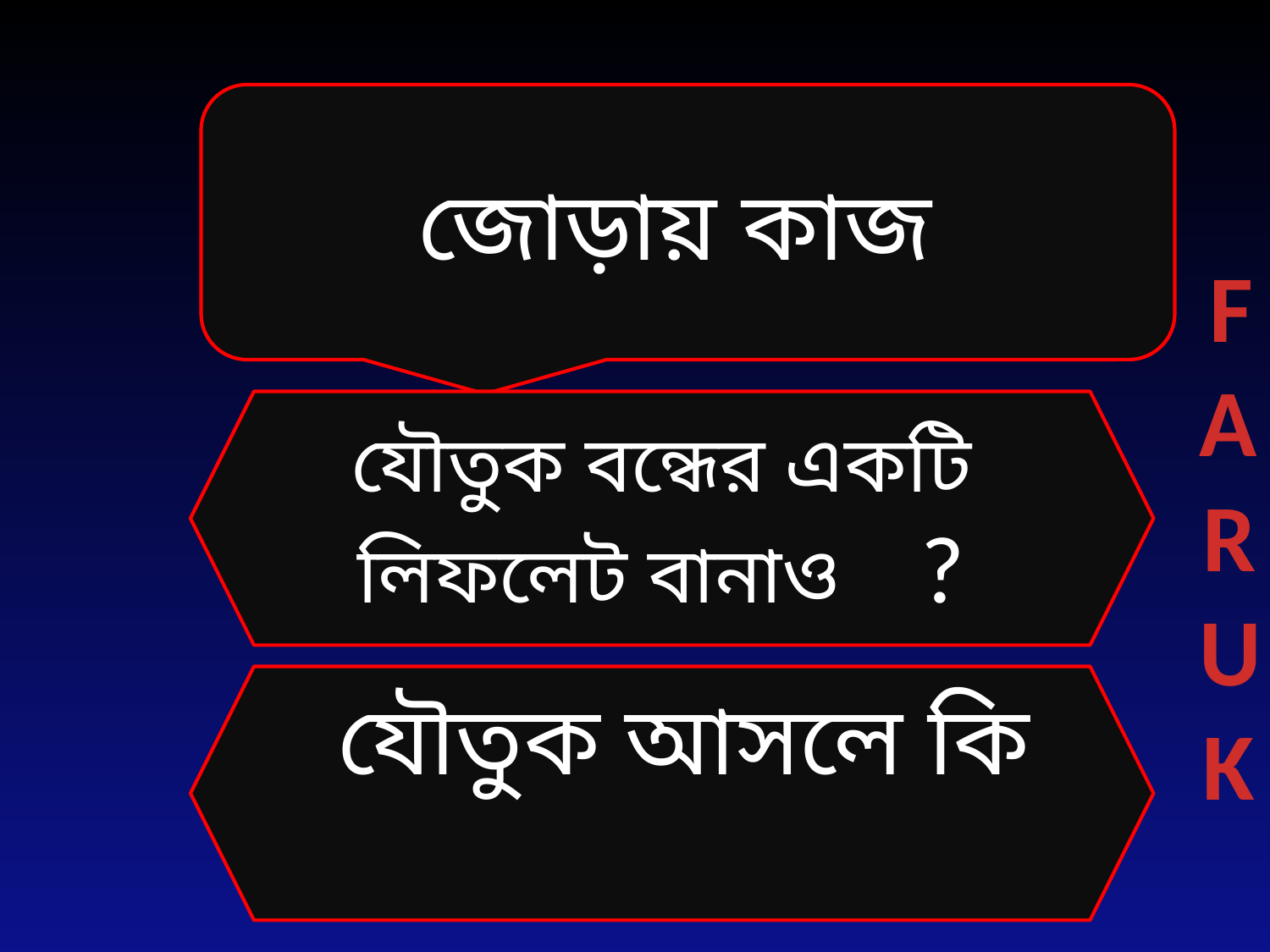

জোড়ায় কাজ
FARUK
যৌতুক বন্ধের একটি  লিফলেট বানাও    ?
 যৌতুক আসলে কি